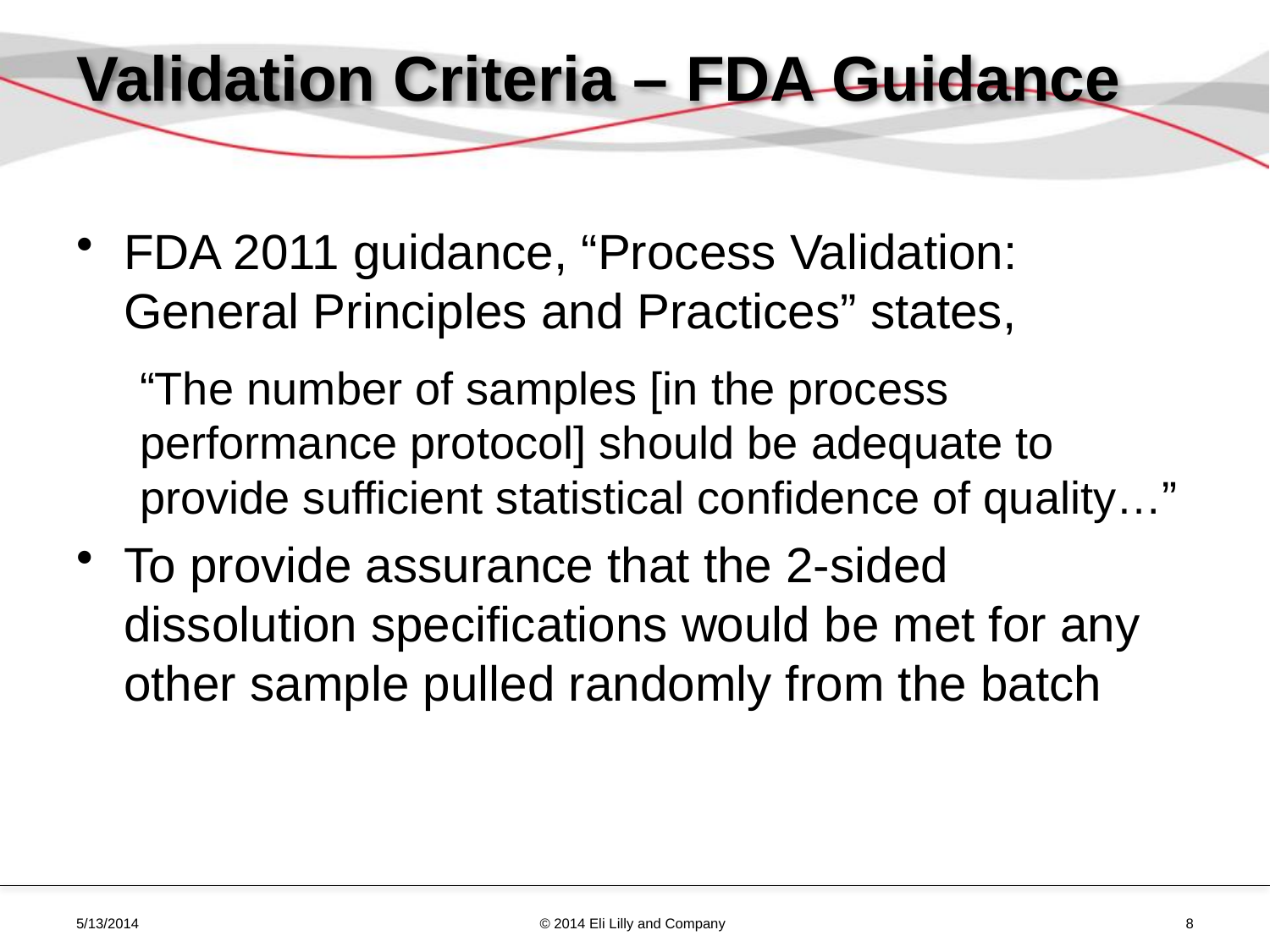

# Validation Criteria – FDA Guidance
FDA 2011 guidance, “Process Validation: General Principles and Practices” states,
“The number of samples [in the process performance protocol] should be adequate to provide sufficient statistical confidence of quality…”
To provide assurance that the 2-sided dissolution specifications would be met for any other sample pulled randomly from the batch
5/13/2014
© 2014 Eli Lilly and Company
8